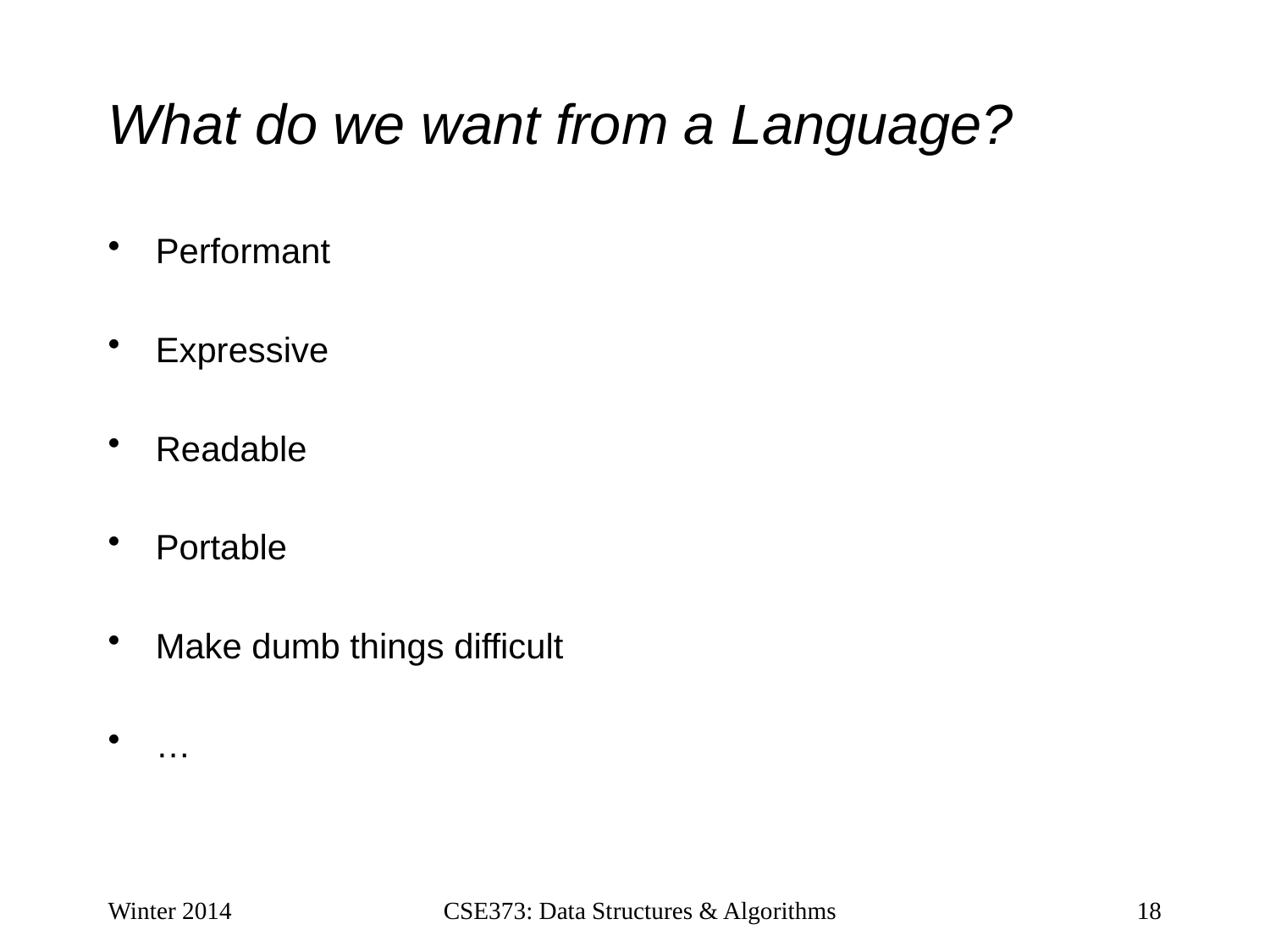

# What do we want from a Language?
Performant

Expressive

Readable

Portable

Make dumb things difficult

…

Winter 2014
CSE373: Data Structures & Algorithms
18